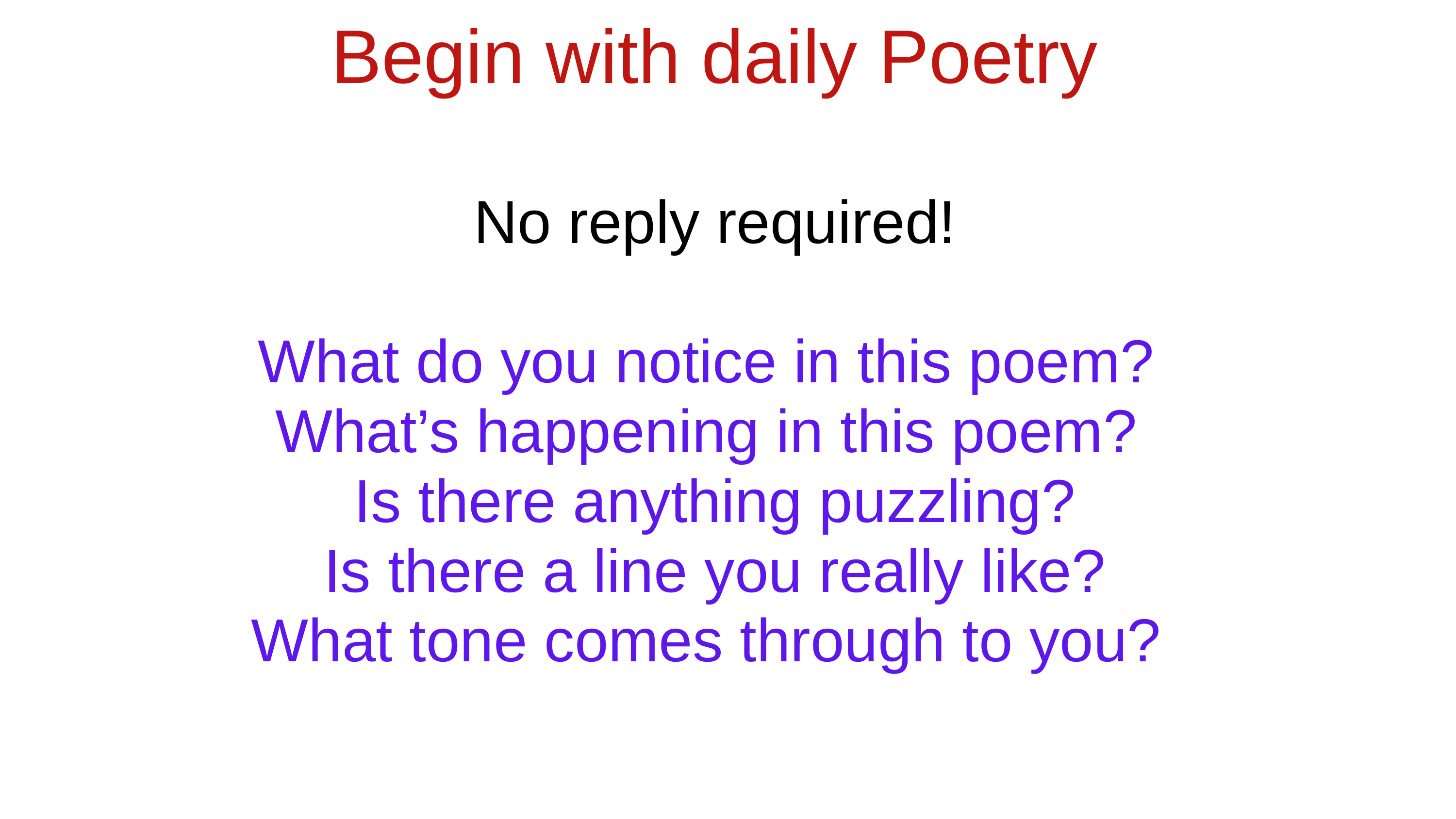

Begin with daily Poetry

No reply required!

What do you notice in this poem?
What’s happening in this poem?
Is there anything puzzling?
Is there a line you really like?
What tone comes through to you?